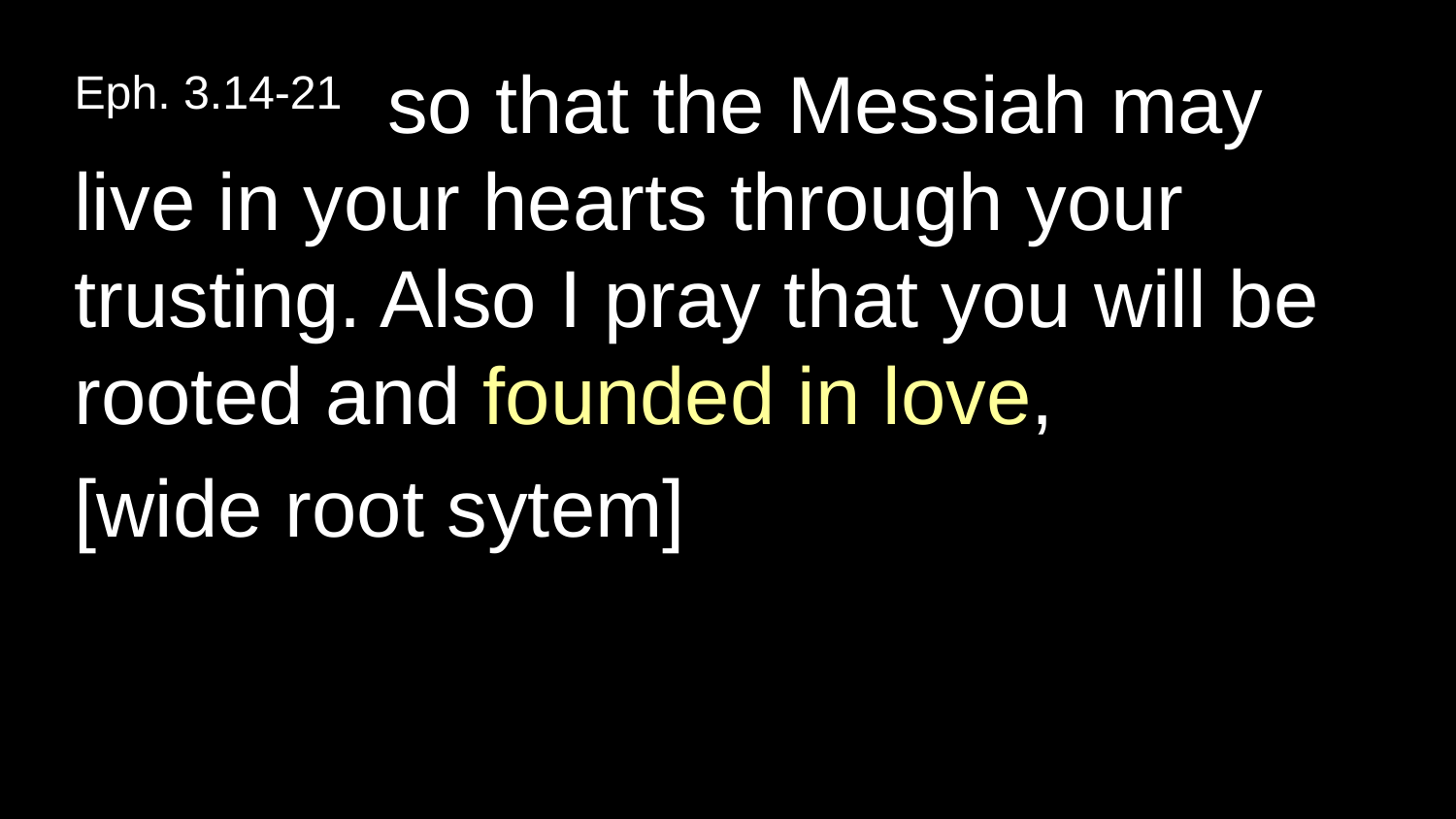

Eph. 3.14-21  so that the Messiah may live in your hearts through your trusting. Also I pray that you will be rooted and founded in love,
[wide root sytem]